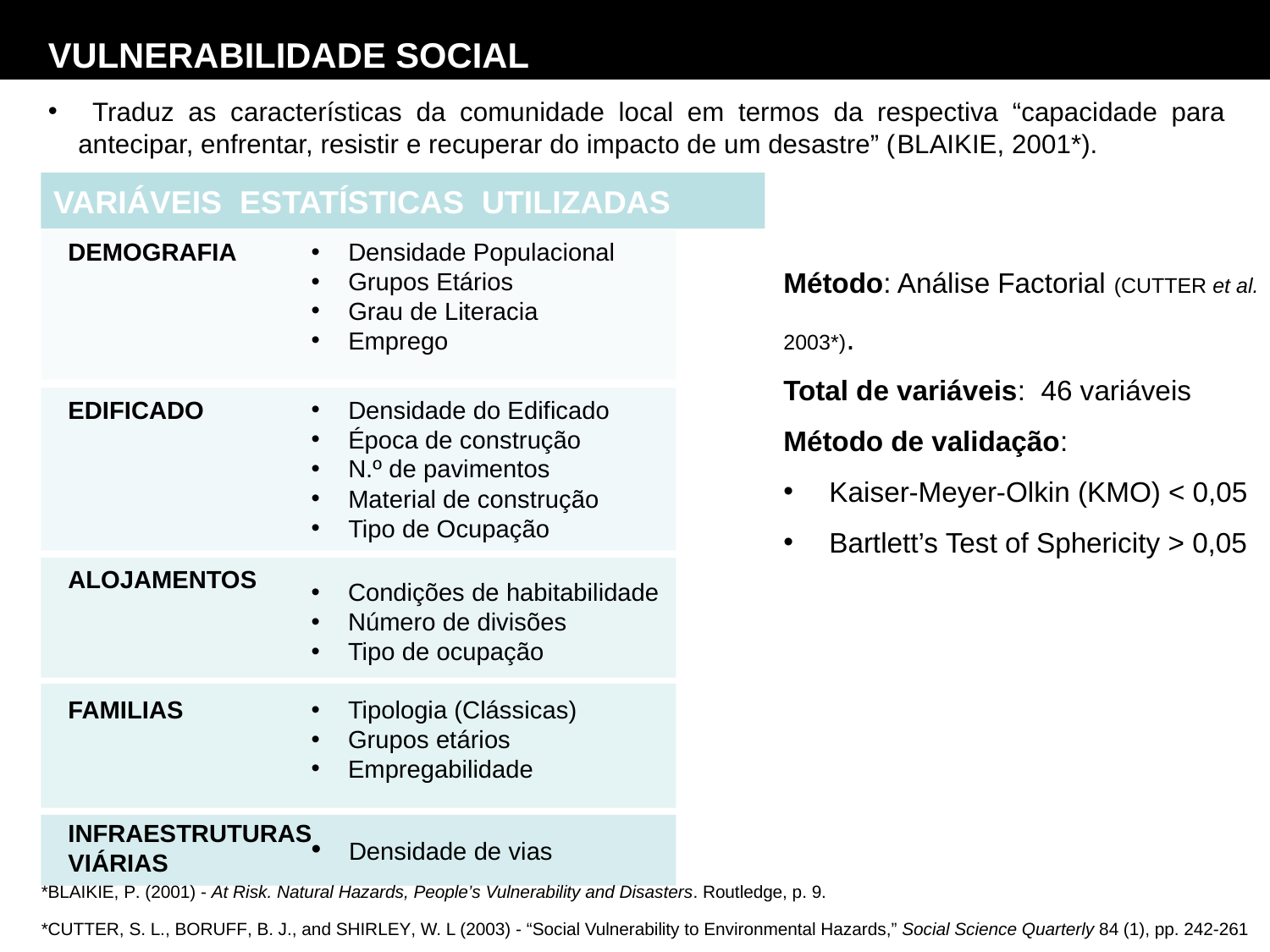

VULNERABILIDADE SOCIAL
 Traduz as características da comunidade local em termos da respectiva “capacidade para antecipar, enfrentar, resistir e recuperar do impacto de um desastre” (Blaikie, 2001*).
VARIÁVEIS  ESTATÍSTICAS  UTILIZADAS
DEMOGRAFIA
 Densidade Populacional
 Grupos Etários
 Grau de Literacia
 Emprego

EDIFICADO
 Densidade do Edificado
 Época de construção
 N.º de pavimentos
 Material de construção
 Tipo de Ocupação
ALOJAMENTOS

 Condições de habitabilidade
 Número de divisões
 Tipo de ocupação

FAMILIAS
 Tipologia (Clássicas)
 Grupos etários
 Empregabilidade
INFRAESTRUTURAS VIÁRIAS

 Densidade de vias
Método: Análise Factorial (Cutter et al. 2003*).
Total de variáveis:  46 variáveis
Método de validação:
  Kaiser-Meyer-Olkin (KMO) < 0,05
  Bartlett’s Test of Sphericity > 0,05
*Blaikie, P. (2001) - At Risk. Natural Hazards, People’s Vulnerability and Disasters. Routledge, p. 9.
*Cutter, S. L., Boruff, B. J., and Shirley, W. L (2003) - “Social Vulnerability to Environmental Hazards,” Social Science Quarterly 84 (1), pp. 242-261